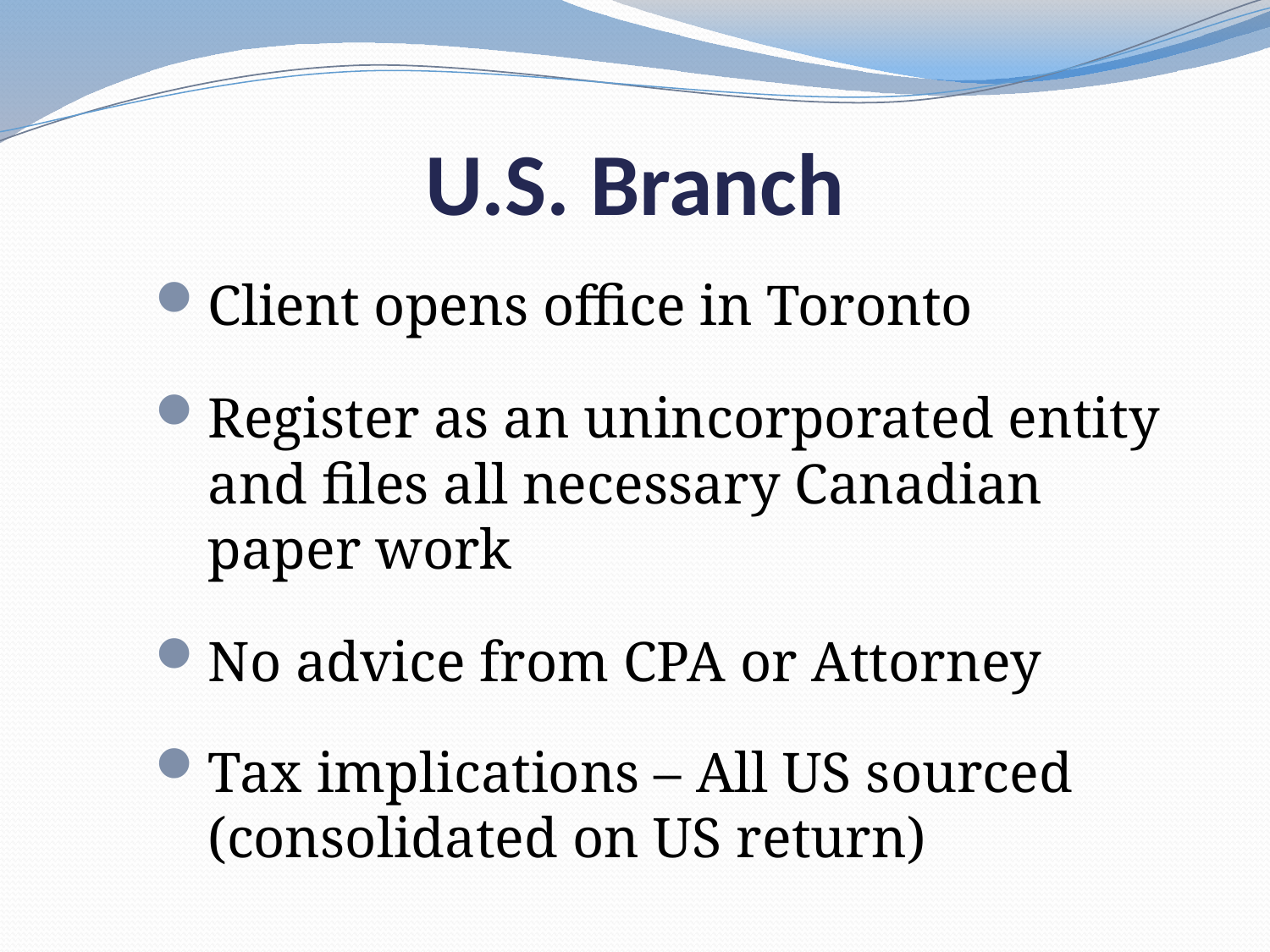

# U.S. Branch
Client opens office in Toronto

Register as an unincorporated entity and files all necessary Canadian paper work

No advice from CPA or Attorney

Tax implications – All US sourced (consolidated on US return)